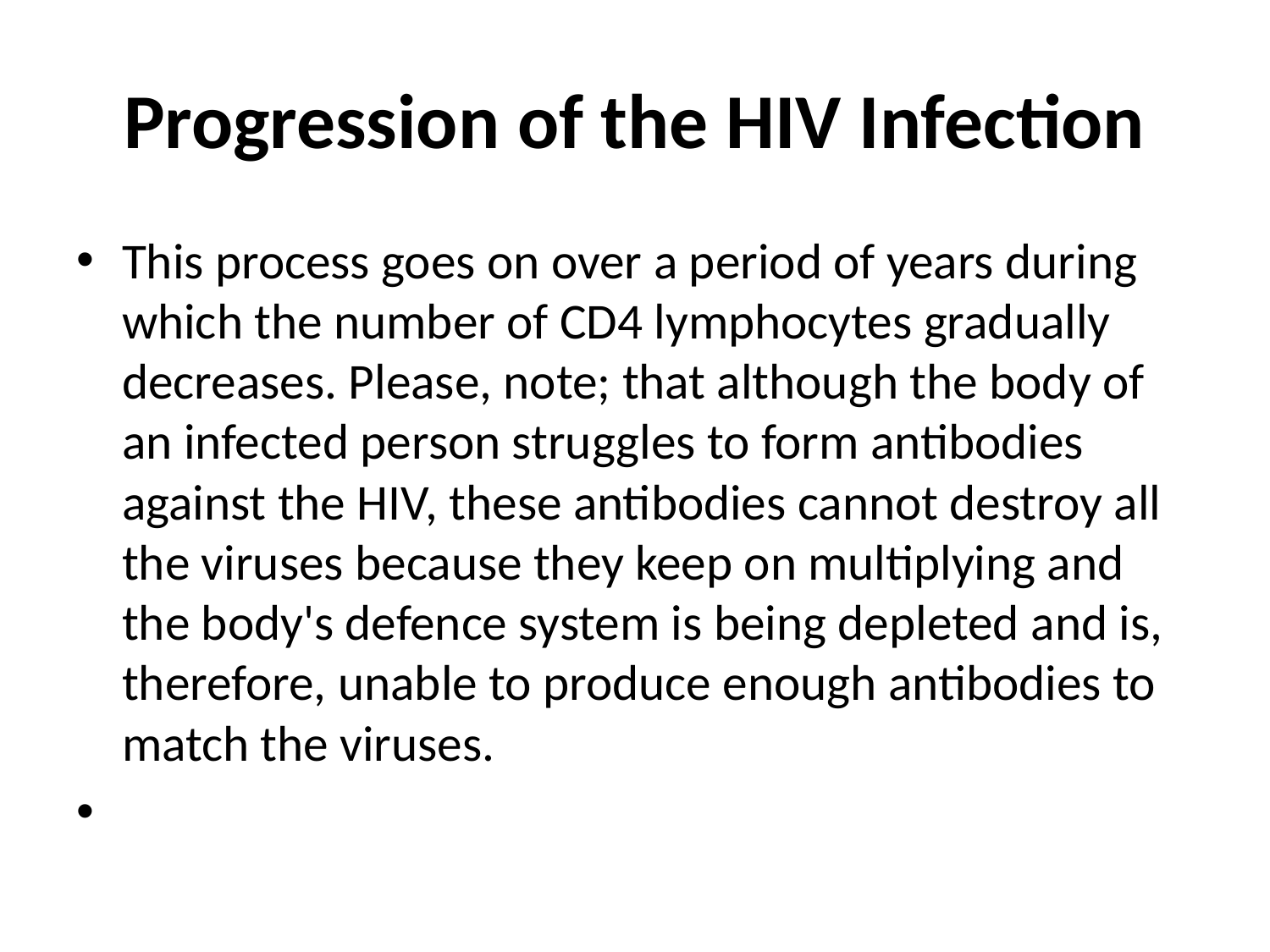

# Progression of the HIV Infection
This process goes on over a period of years during which the number of CD4 lymphocytes gradually decreases. Please, note; that although the body of an infected person struggles to form antibodies against the HIV, these antibodies cannot destroy all the viruses because they keep on multiplying and the body's defence system is being depleted and is, therefore, unable to produce enough antibodies to match the viruses.